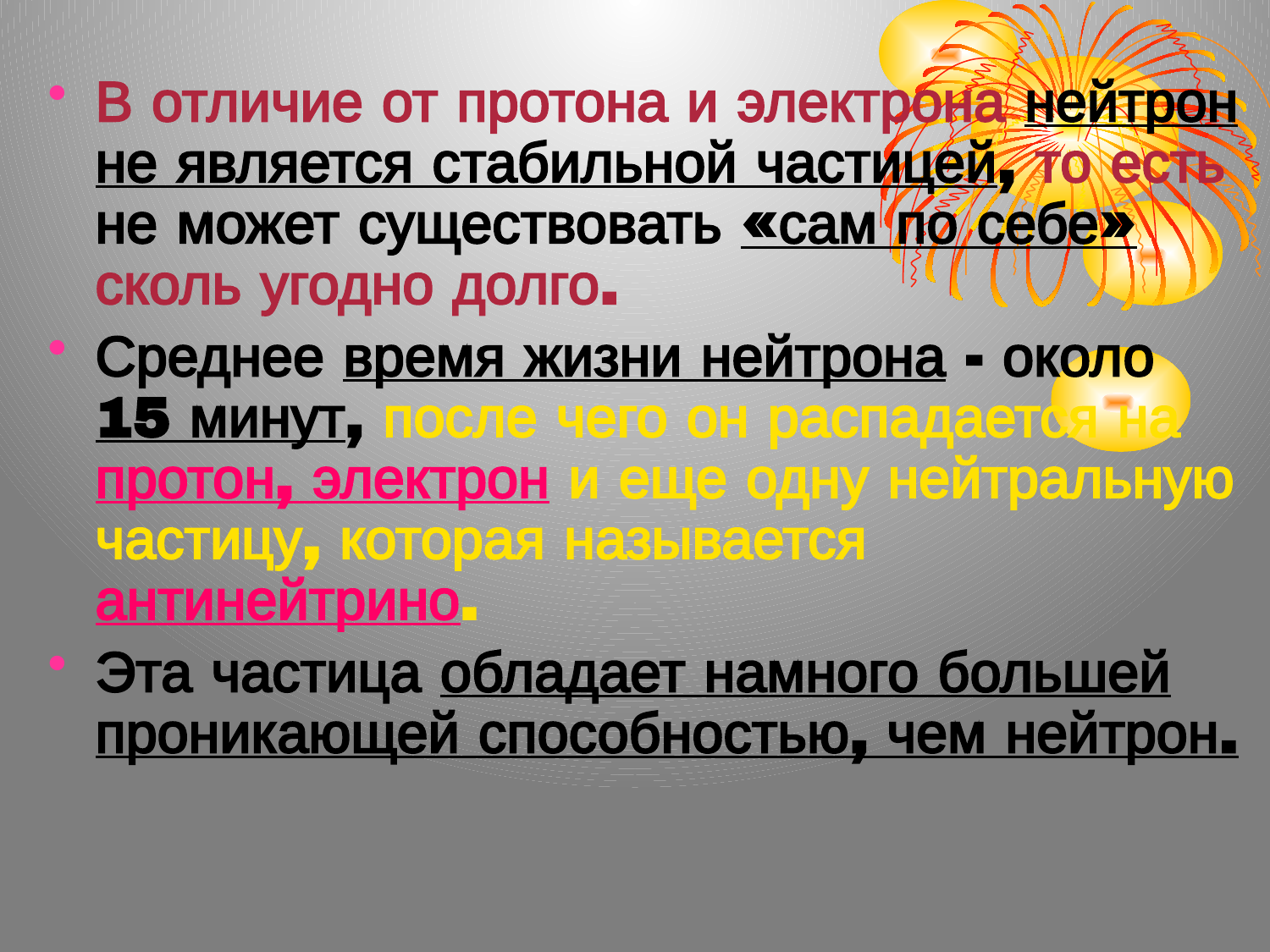

В отличие от протона и электрона нейтрон не является стабильной частицей, то есть не может существовать «сам по себе» сколь угодно долго.
Среднее время жизни нейтрона - около 15 минут, после чего он распадается на протон, электрон и еще одну нейтральную частицу, которая называется антинейтрино.
Эта частица обладает намного большей проникающей способностью, чем нейтрон.